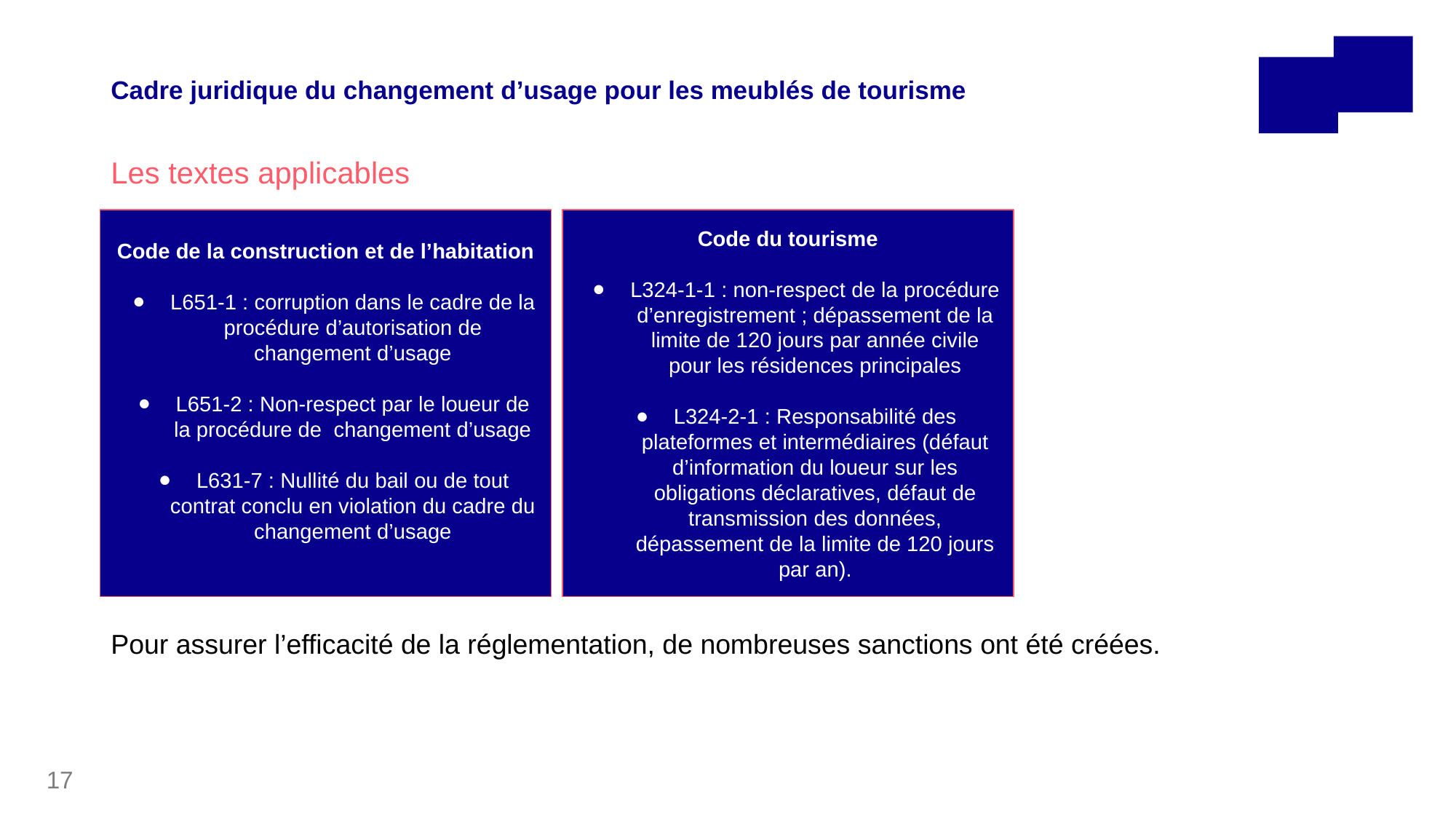

Cadre juridique du changement d’usage pour les meublés de tourisme
Les textes applicables

Pour assurer l’efficacité de la réglementation, de nombreuses sanctions ont été créées.

Code de la construction et de l’habitation

L651-1 : corruption dans le cadre de la procédure d’autorisation de changement d’usage

L651-2 : Non-respect par le loueur de la procédure de  changement d’usage

L631-7 : Nullité du bail ou de tout contrat conclu en violation du cadre du changement d’usage

Code du tourisme

L324-1-1 : non-respect de la procédure d’enregistrement ; dépassement de la limite de 120 jours par année civile pour les résidences principales

L324-2-1 : Responsabilité des plateformes et intermédiaires (défaut d’information du loueur sur les obligations déclaratives, défaut de transmission des données, dépassement de la limite de 120 jours par an).